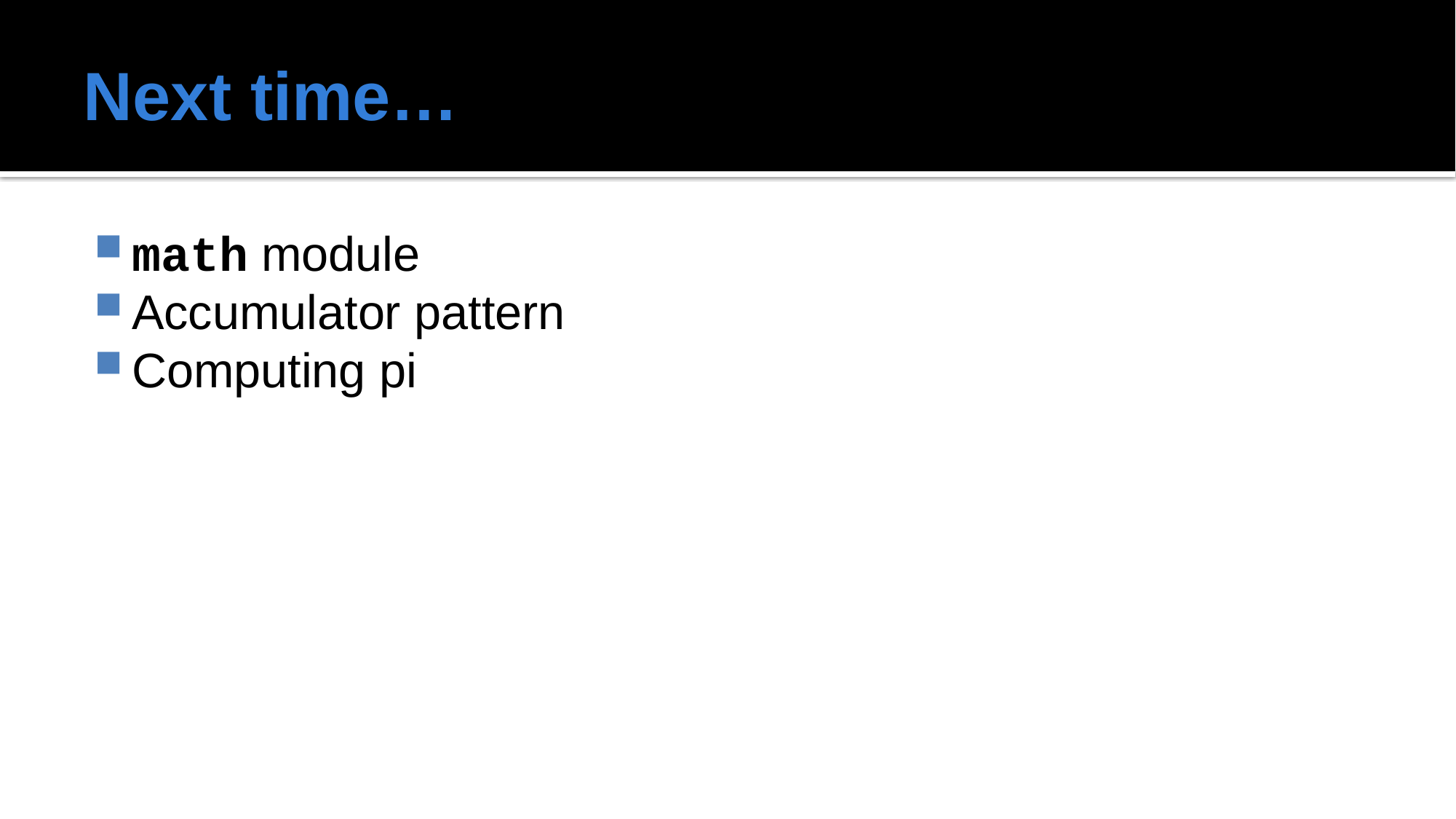

# Next time…
math module
Accumulator pattern
Computing pi